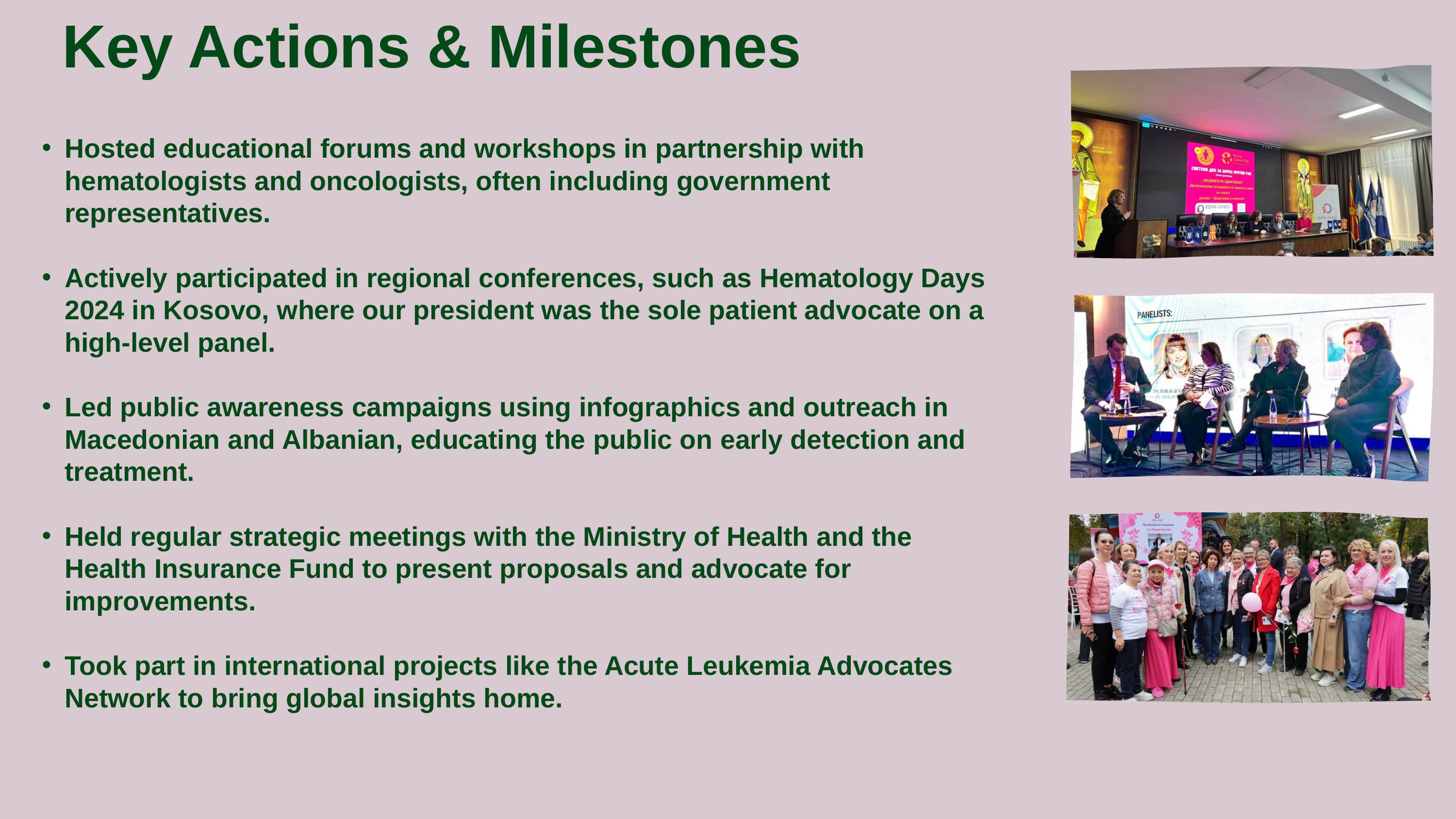

Key Actions & Milestones

Hosted educational forums and workshops in partnership with hematologists and oncologists, often including government representatives.

Actively participated in regional conferences, such as Hematology Days 2024 in Kosovo, where our president was the sole patient advocate on a high-level panel.

Led public awareness campaigns using infographics and outreach in Macedonian and Albanian, educating the public on early detection and treatment.

Held regular strategic meetings with the Ministry of Health and the Health Insurance Fund to present proposals and advocate for improvements.

Took part in international projects like the Acute Leukemia Advocates Network to bring global insights home.